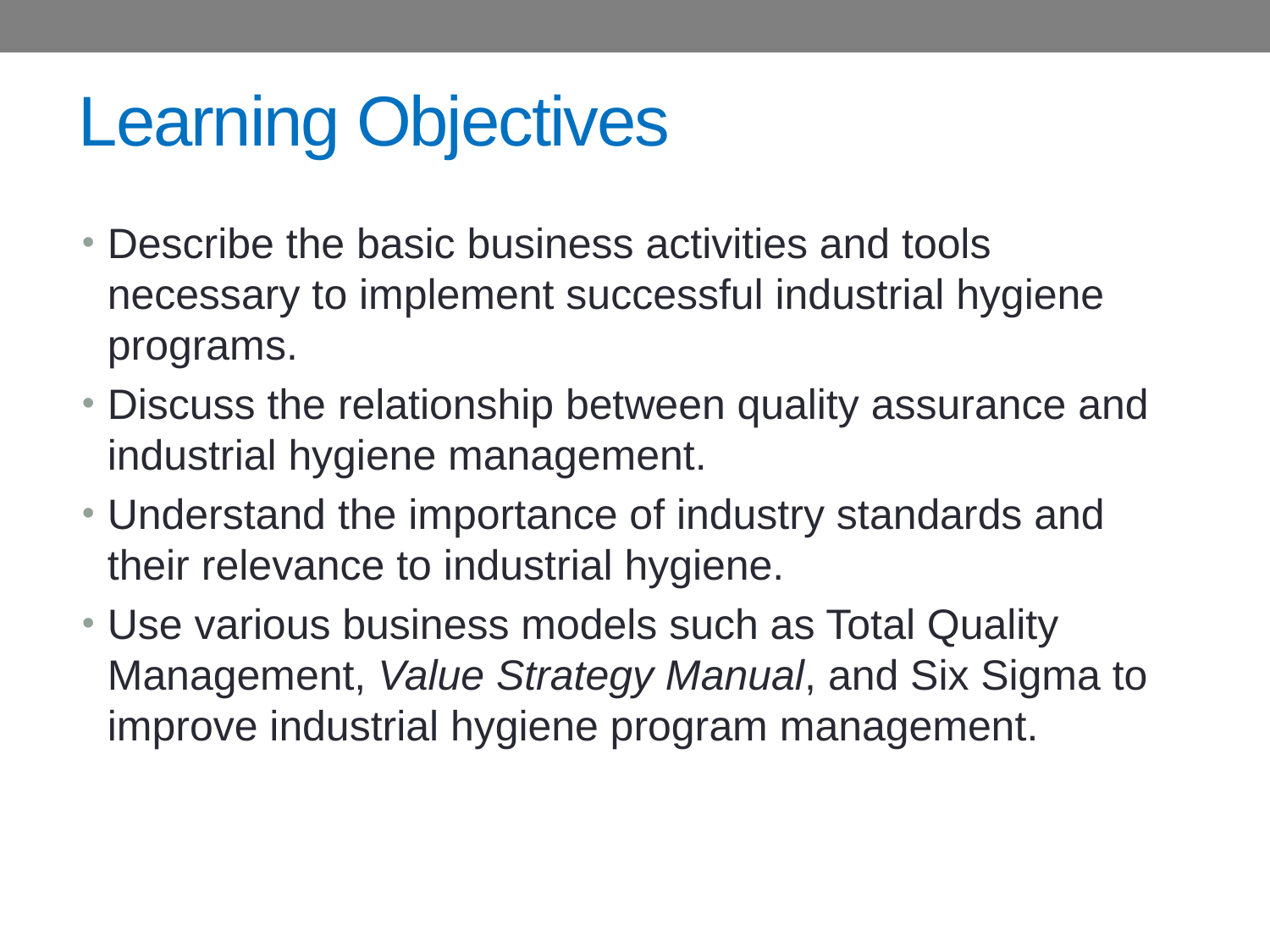

# Learning Objectives
Describe the basic business activities and tools necessary to implement successful industrial hygiene programs.
Discuss the relationship between quality assurance and industrial hygiene management.
Understand the importance of industry standards and their relevance to industrial hygiene.
Use various business models such as Total Quality Management, Value Strategy Manual, and Six Sigma to improve industrial hygiene program management.